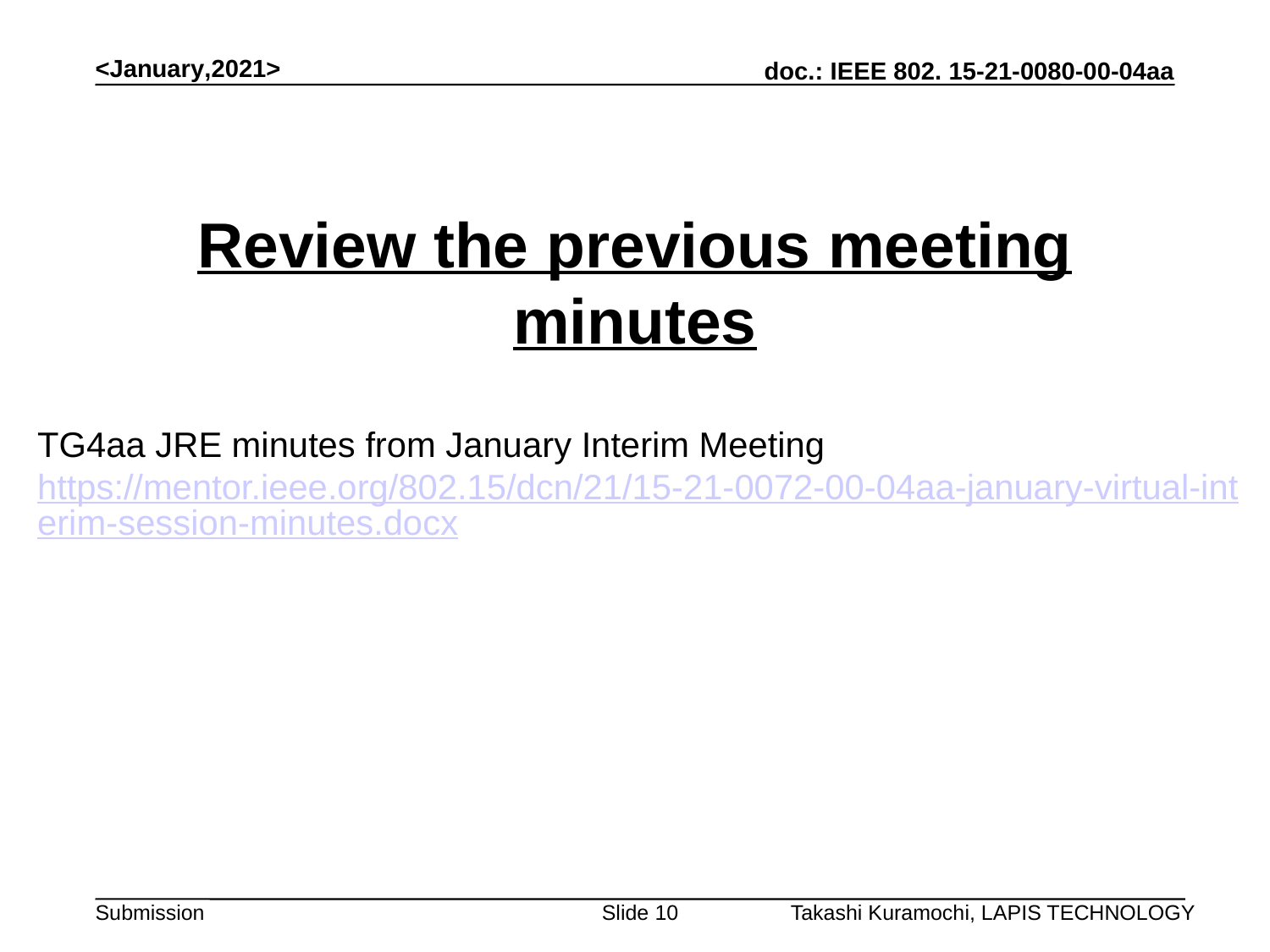

<January,2021>
# Review the previous meeting minutes
TG4aa JRE minutes from January Interim Meeting
https://mentor.ieee.org/802.15/dcn/21/15-21-0072-00-04aa-january-virtual-interim-session-minutes.docx

Slide 10
Takashi Kuramochi, LAPIS TECHNOLOGY